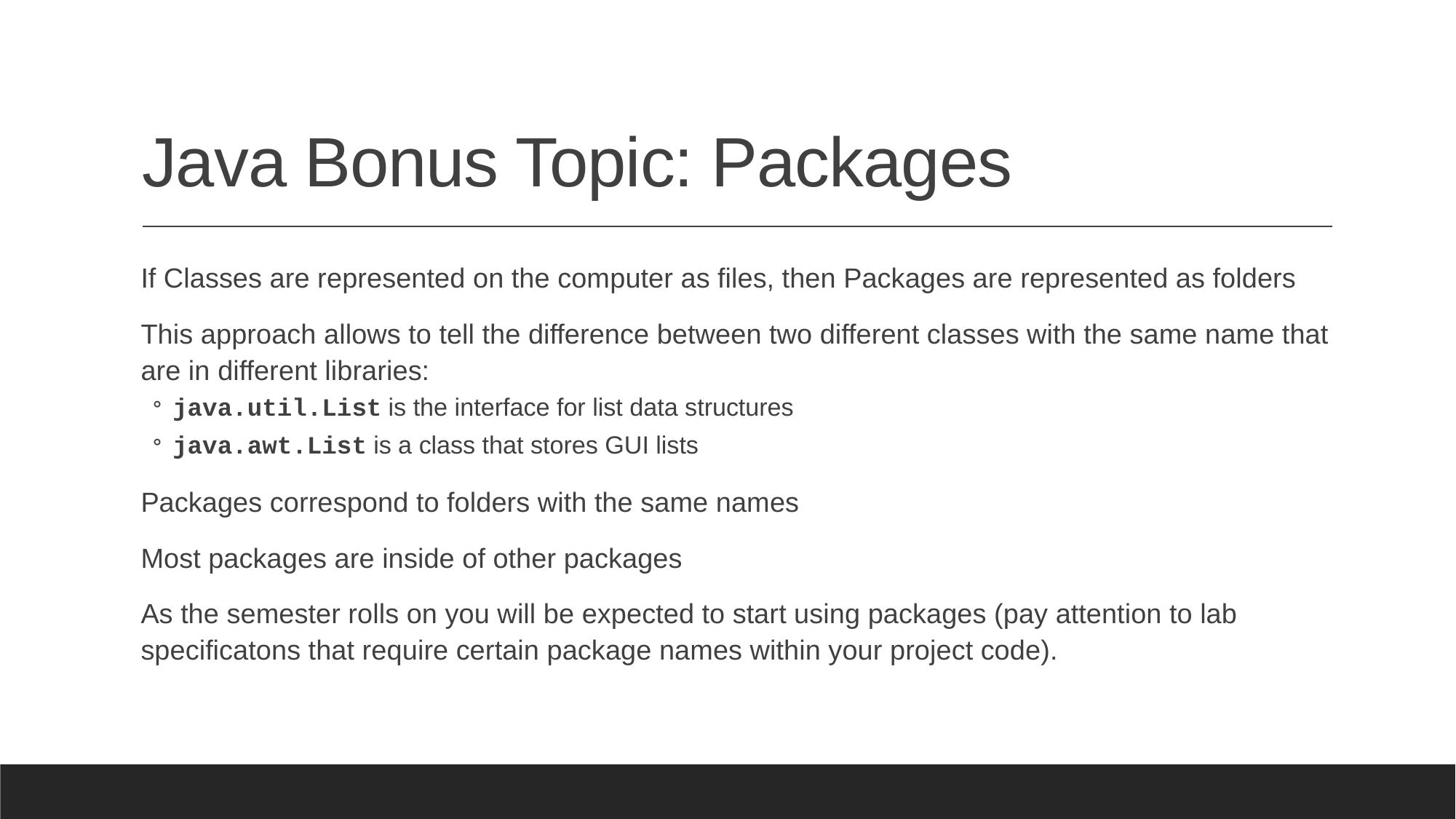

# Java Bonus Topic: Packages
If Classes are represented on the computer as files, then Packages are represented as folders
This approach allows to tell the difference between two different classes with the same name that are in different libraries:
java.util.List is the interface for list data structures
java.awt.List is a class that stores GUI lists
Packages correspond to folders with the same names
Most packages are inside of other packages
As the semester rolls on you will be expected to start using packages (pay attention to lab specificatons that require certain package names within your project code).